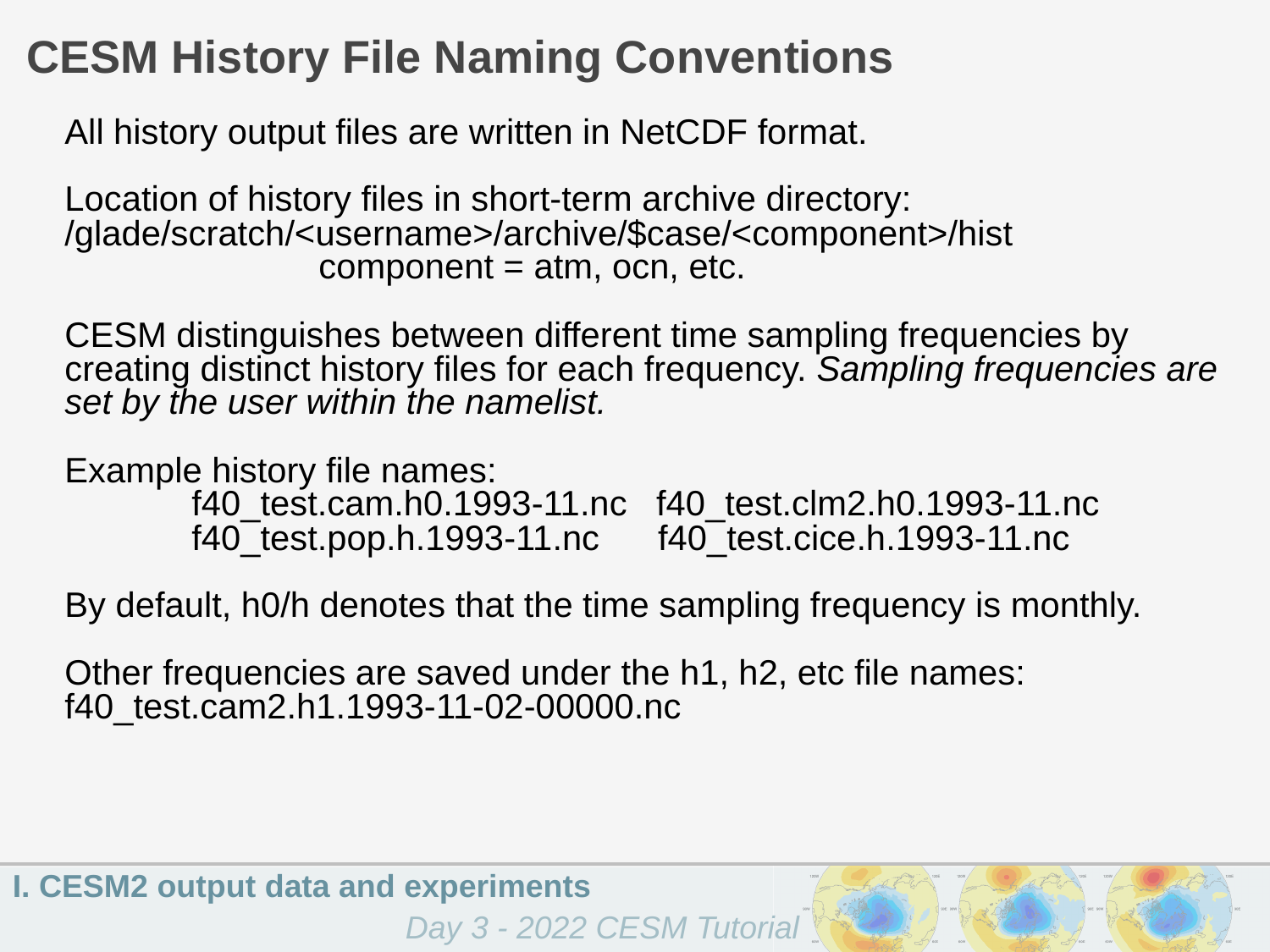

CESM History File Naming Conventions
All history output files are written in NetCDF format.

Location of history files in short-term archive directory:
/glade/scratch/<username>/archive/$case/<component>/hist
		component = atm, ocn, etc.

CESM distinguishes between different time sampling frequencies by creating distinct history files for each frequency. Sampling frequencies are set by the user within the namelist.

Example history file names:
	f40_test.cam.h0.1993-11.nc   f40_test.clm2.h0.1993-11.nc
	f40_test.pop.h.1993-11.nc      f40_test.cice.h.1993-11.nc

By default, h0/h denotes that the time sampling frequency is monthly.

Other frequencies are saved under the h1, h2, etc file names: f40_test.cam2.h1.1993-11-02-00000.nc

I. CESM2 output data and experiments